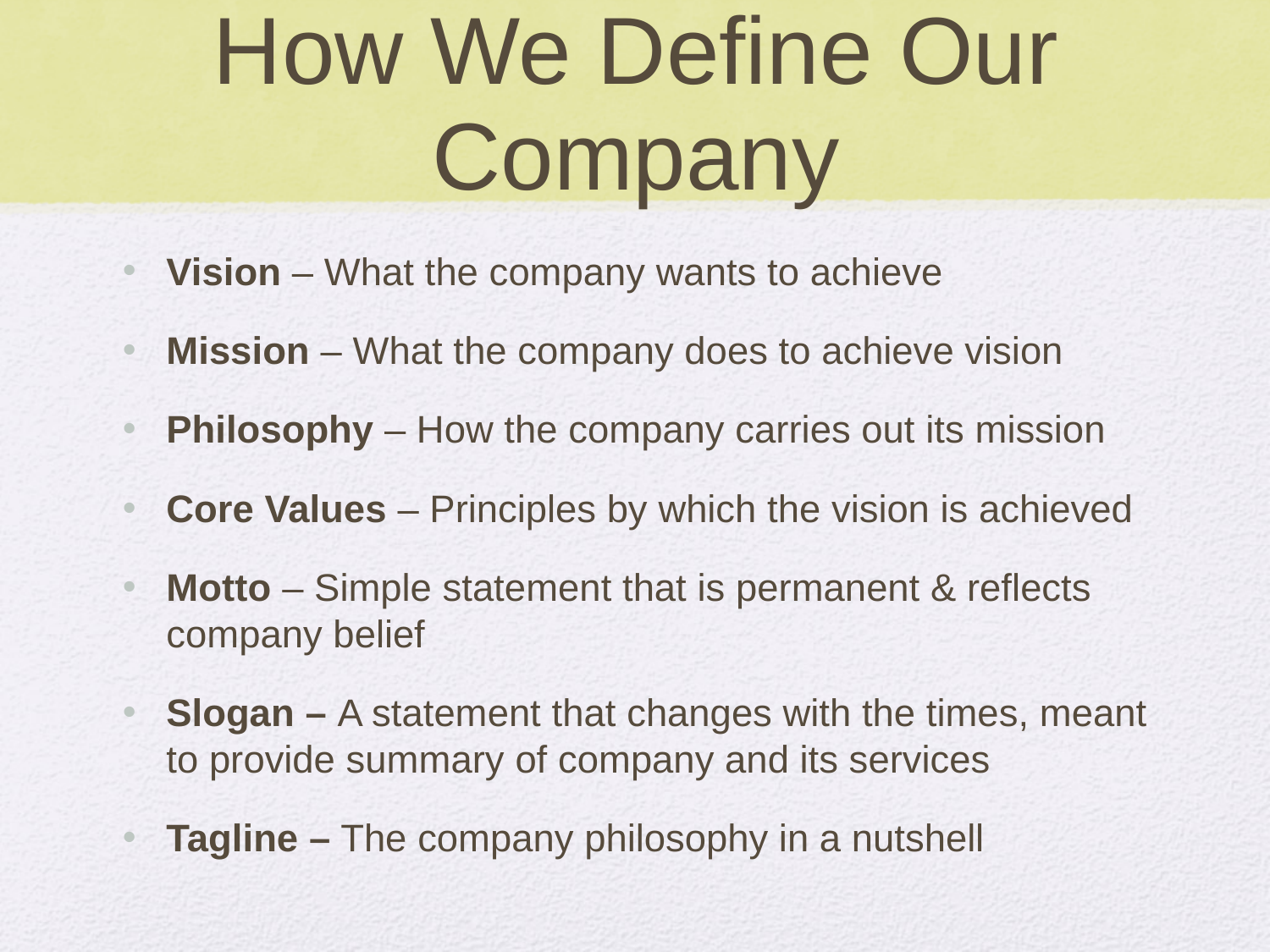

# How We Define Our Company
Vision – What the company wants to achieve
Mission – What the company does to achieve vision
Philosophy – How the company carries out its mission
Core Values – Principles by which the vision is achieved
Motto – Simple statement that is permanent & reflects company belief
Slogan – A statement that changes with the times, meant to provide summary of company and its services
Tagline – The company philosophy in a nutshell